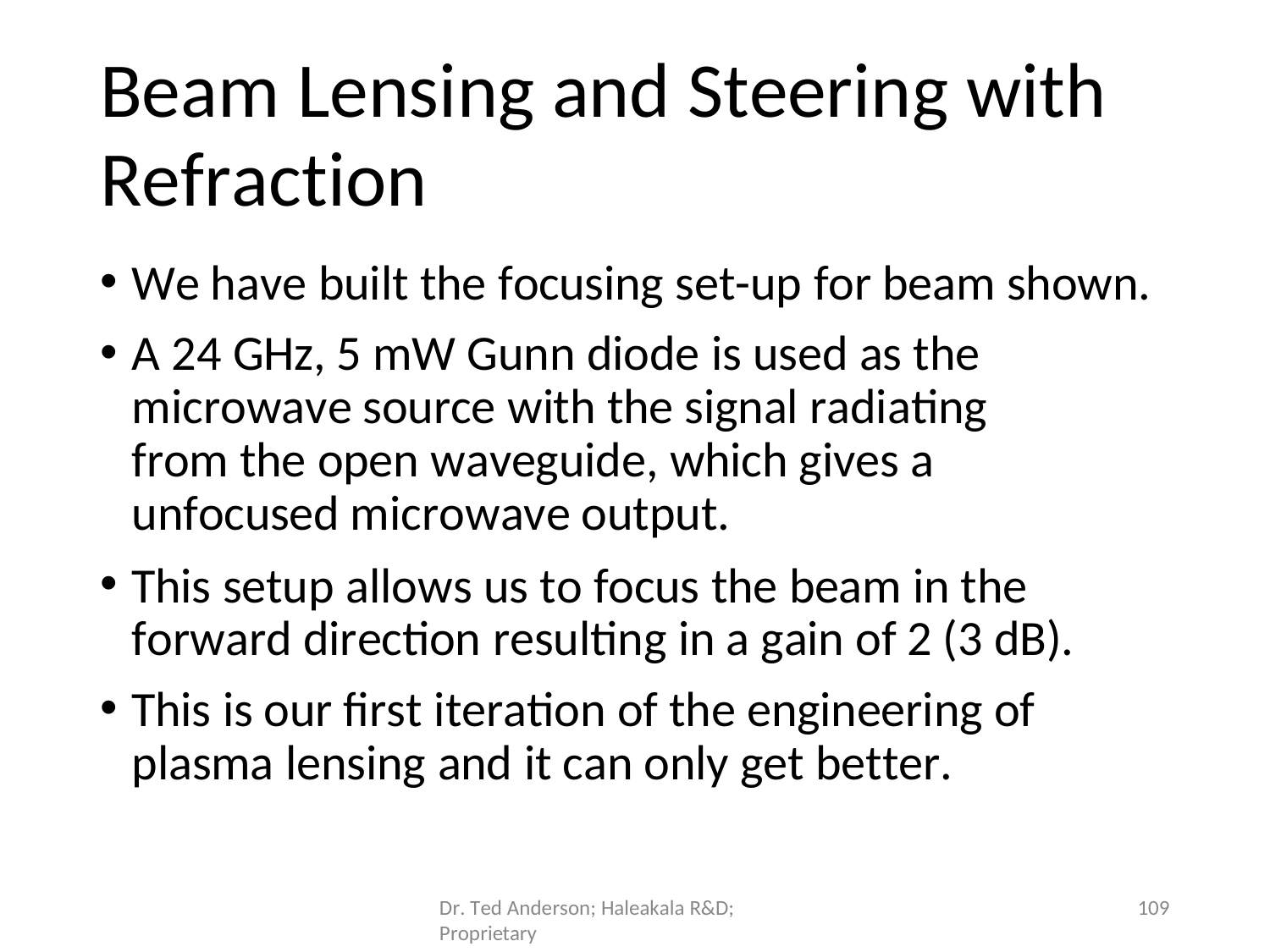

# Beam Lensing and Steering with
Refraction
We have built the focusing set-up for beam shown.

A 24 GHz, 5 mW Gunn diode is used as the microwave source with the signal radiating from the open waveguide, which gives a unfocused microwave output.

This setup allows us to focus the beam in the forward direction resulting in a gain of 2 (3 dB).

This is our first iteration of the engineering of plasma lensing and it can only get better.
109
Dr. Ted Anderson; Haleakala R&D; Proprietary